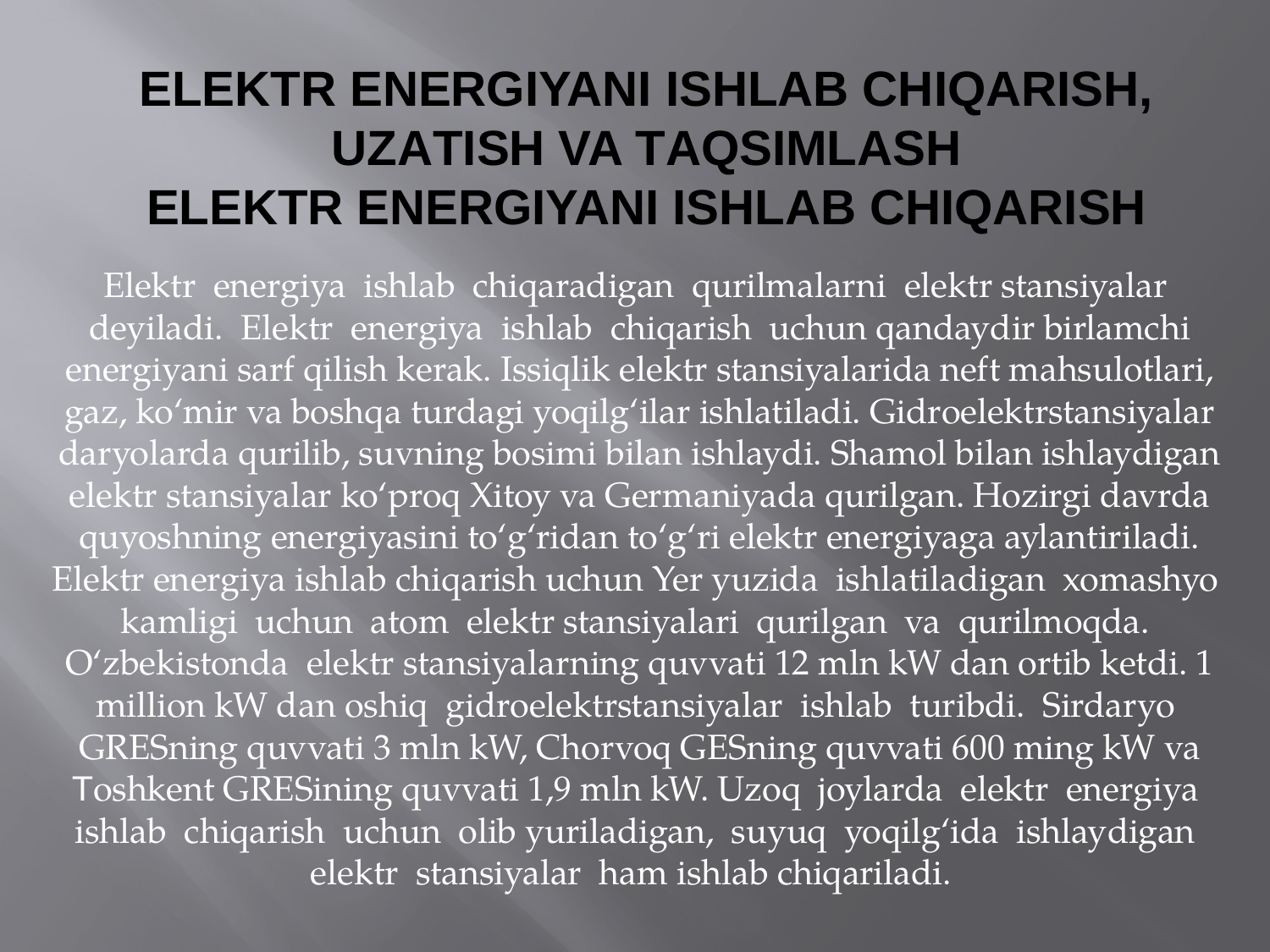

# ELEKТR ENERGIYANI ISHLAB CHIQARISH, UZAТISH VA ТAQSIMLASH Elektr energiyani ishlab chiqarish
Elektr  energiya  ishlab  chiqaradigan  qurilmalarni  elektr stansiyalar  deyiladi.  Elektr  energiya  ishlab  chiqarish  uchun qandaydir birlamchi energiyani sarf qilish kerak. Issiqlik elektr stansiyalarida neft mahsulotlari, gaz, ko‘mir va boshqa turdagi yoqilg‘ilar ishlatiladi. Gidroelektrstansiyalar daryolarda qurilib, suvning bosimi bilan ishlaydi. Shamol bilan ishlaydigan elektr stansiyalar ko‘proq Xitoy va Germaniyada qurilgan. Hozirgi davrda quyoshning energiyasini to‘g‘ridan to‘g‘ri elektr energiyaga aylantiriladi. Elektr energiya ishlab chiqarish uchun Yer yuzida  ishlatiladigan  xomashyo  kamligi  uchun  atom  elektr stansiyalari  qurilgan  va  qurilmoqda.  O‘zbekistonda  elektr stansiyalarning quvvati 12 mln kW dan ortib ketdi. 1 million kW dan oshiq  gidroelektrstansiyalar  ishlab  turibdi.  Sirdaryo  GRESning quvvati 3 mln kW, Chorvoq GESning quvvati 600 ming kW va Тoshkent GRESining quvvati 1,9 mln kW. Uzoq  joylarda  elektr  energiya  ishlab  chiqarish  uchun  olib yuriladigan,  suyuq  yoqilg‘ida  ishlaydigan  elektr  stansiyalar  ham ishlab chiqariladi.